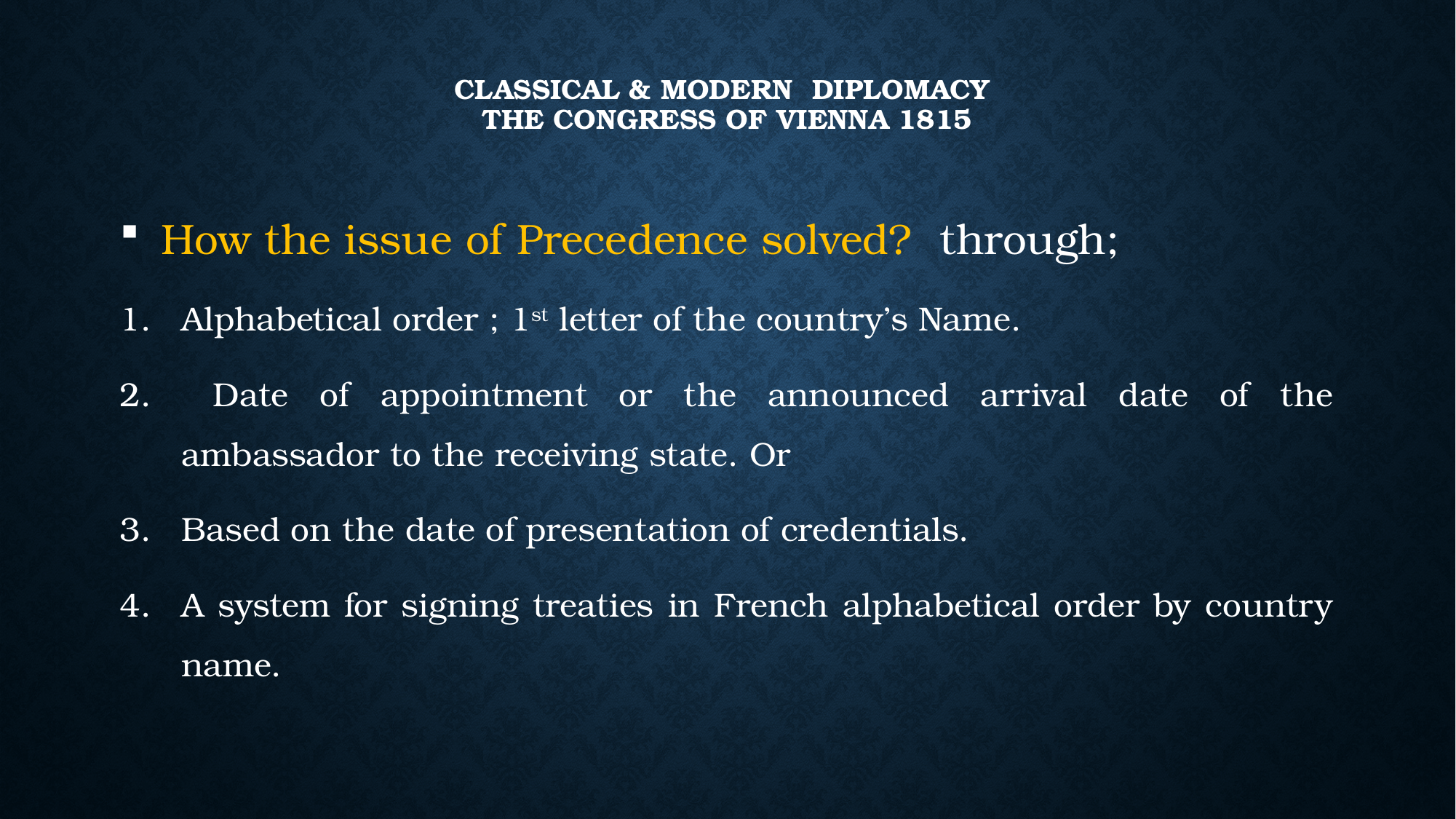

How the issue of Precedence solved?  through;
Alphabetical order ; 1st letter of the country’s Name.
 Date of appointment or the announced arrival date of the ambassador to the receiving state. Or
Based on the date of presentation of credentials.
A system for signing treaties in French alphabetical order by country name.
# Classical & Modern  Diplomacy the congress of Vienna 1815